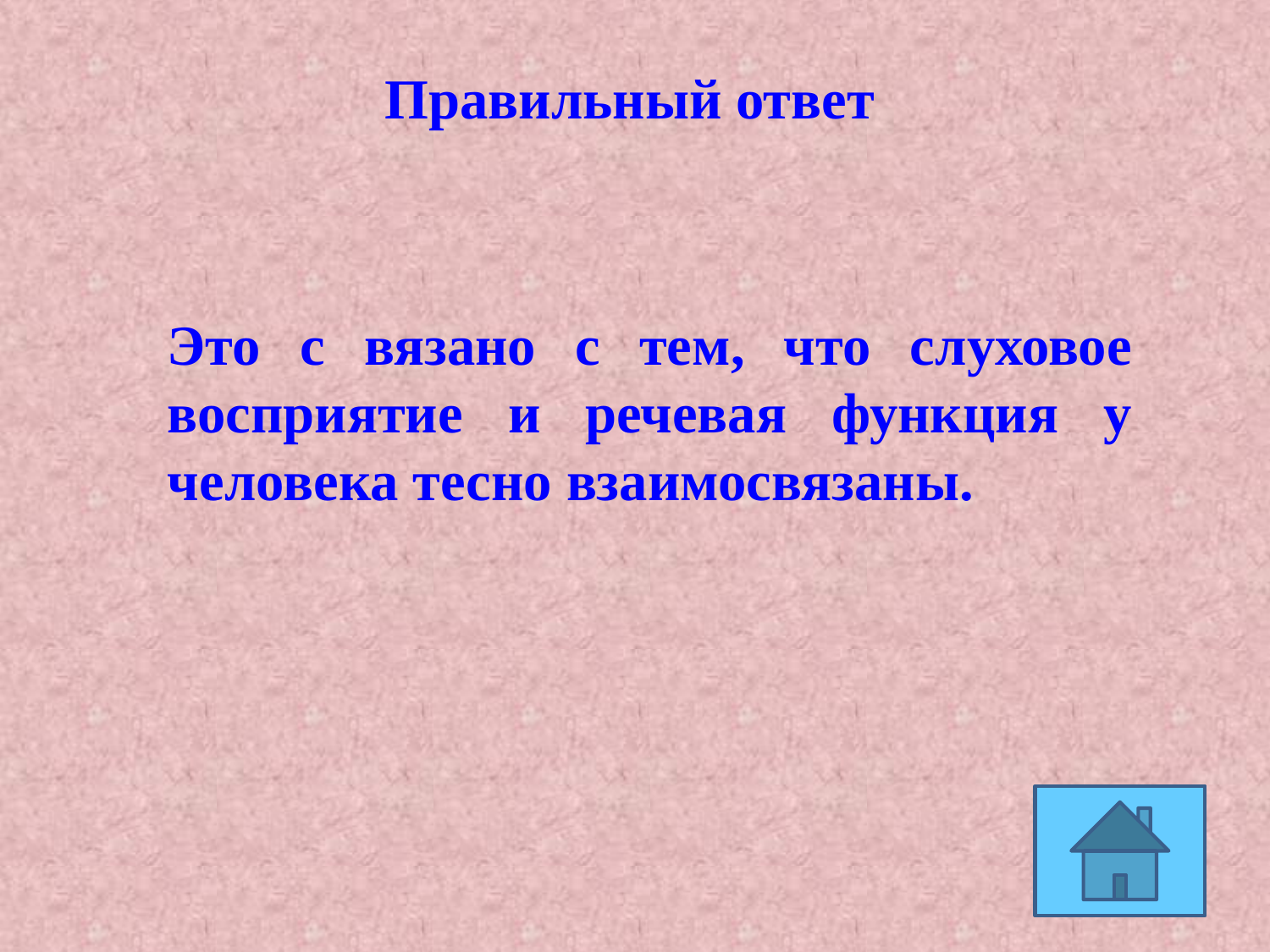

Правильный ответ
Это с вязано с тем, что слуховое восприятие и речевая функция у человека тесно взаимосвязаны.